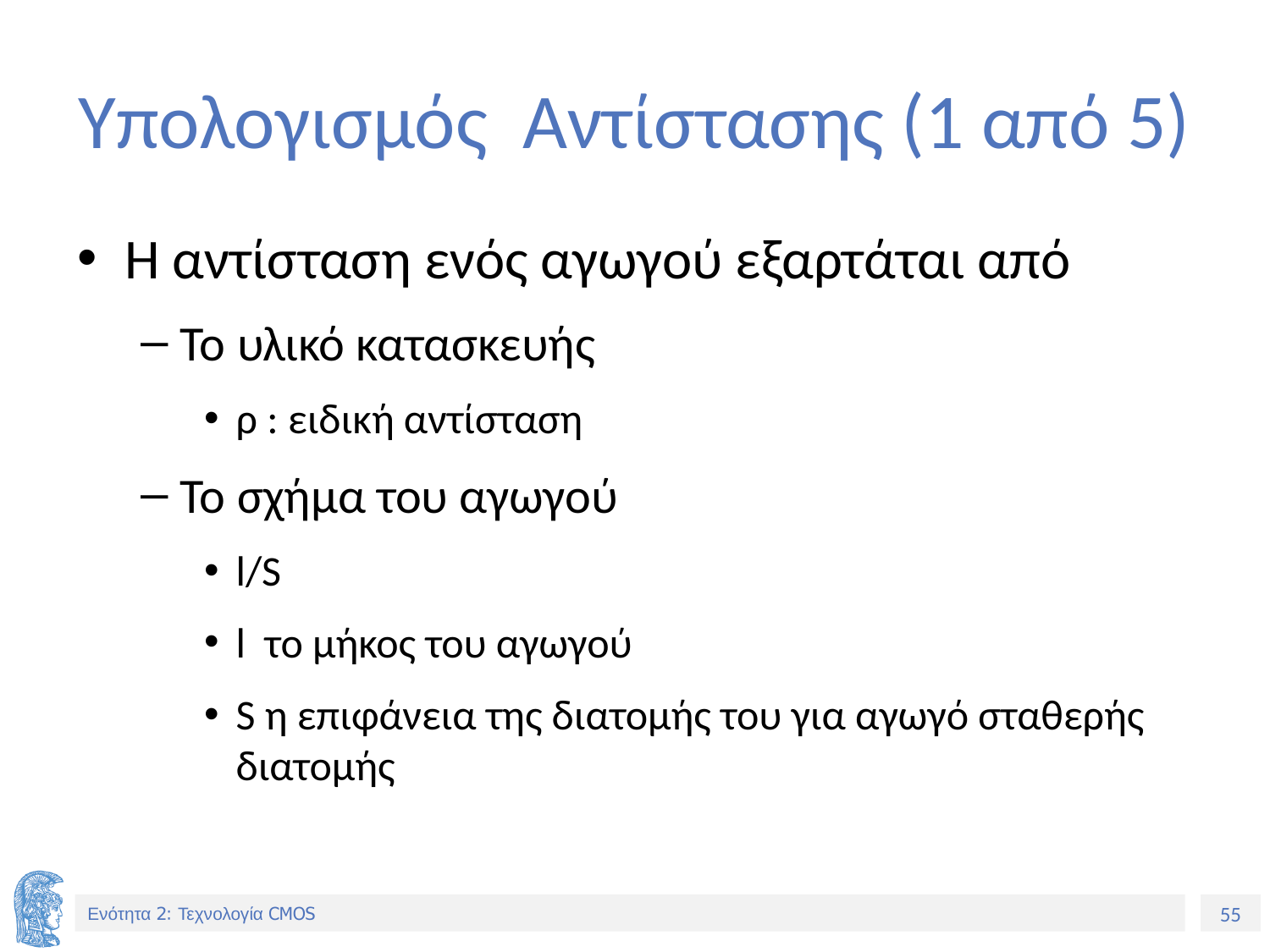

# Υπολογισμός  Αντίστασης (1 από 5)
Η αντίσταση ενός αγωγού εξαρτάται από
Το υλικό κατασκευής
ρ : ειδική αντίσταση
Το σχήμα του αγωγού
l/S
l  το μήκος του αγωγού
S η επιφάνεια της διατομής του για αγωγό σταθερής διατομής